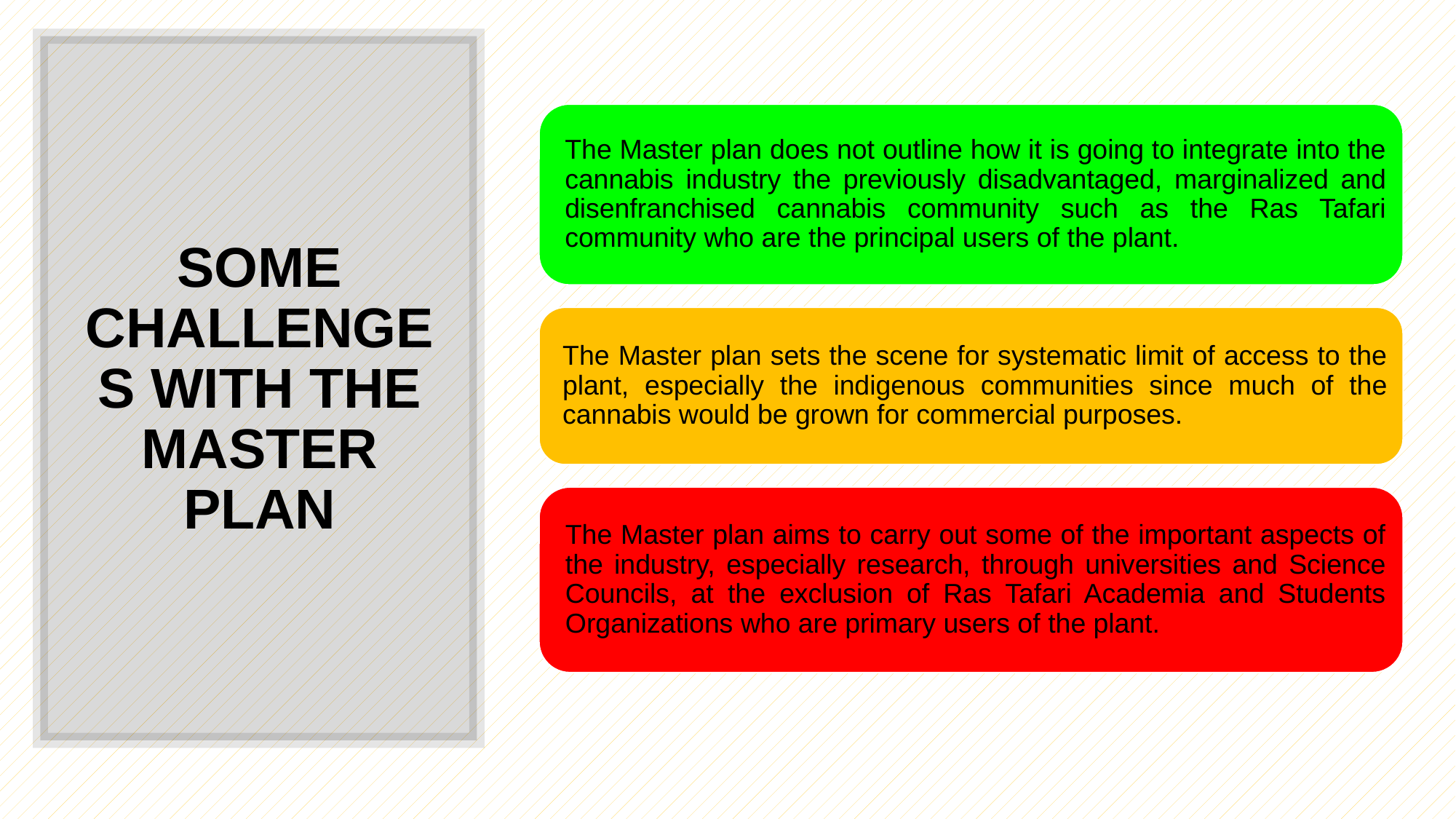

The Master plan does not outline how it is going to integrate into the cannabis industry the previously disadvantaged, marginalized and disenfranchised cannabis community such as the Ras Tafari community who are the principal users of the plant.
The Master plan sets the scene for systematic limit of access to the plant, especially the indigenous communities since much of the cannabis would be grown for commercial purposes.
The Master plan aims to carry out some of the important aspects of the industry, especially research, through universities and Science Councils, at the exclusion of Ras Tafari Academia and Students Organizations who are primary users of the plant.
# SOME CHALLENGES WITH THE MASTER PLAN